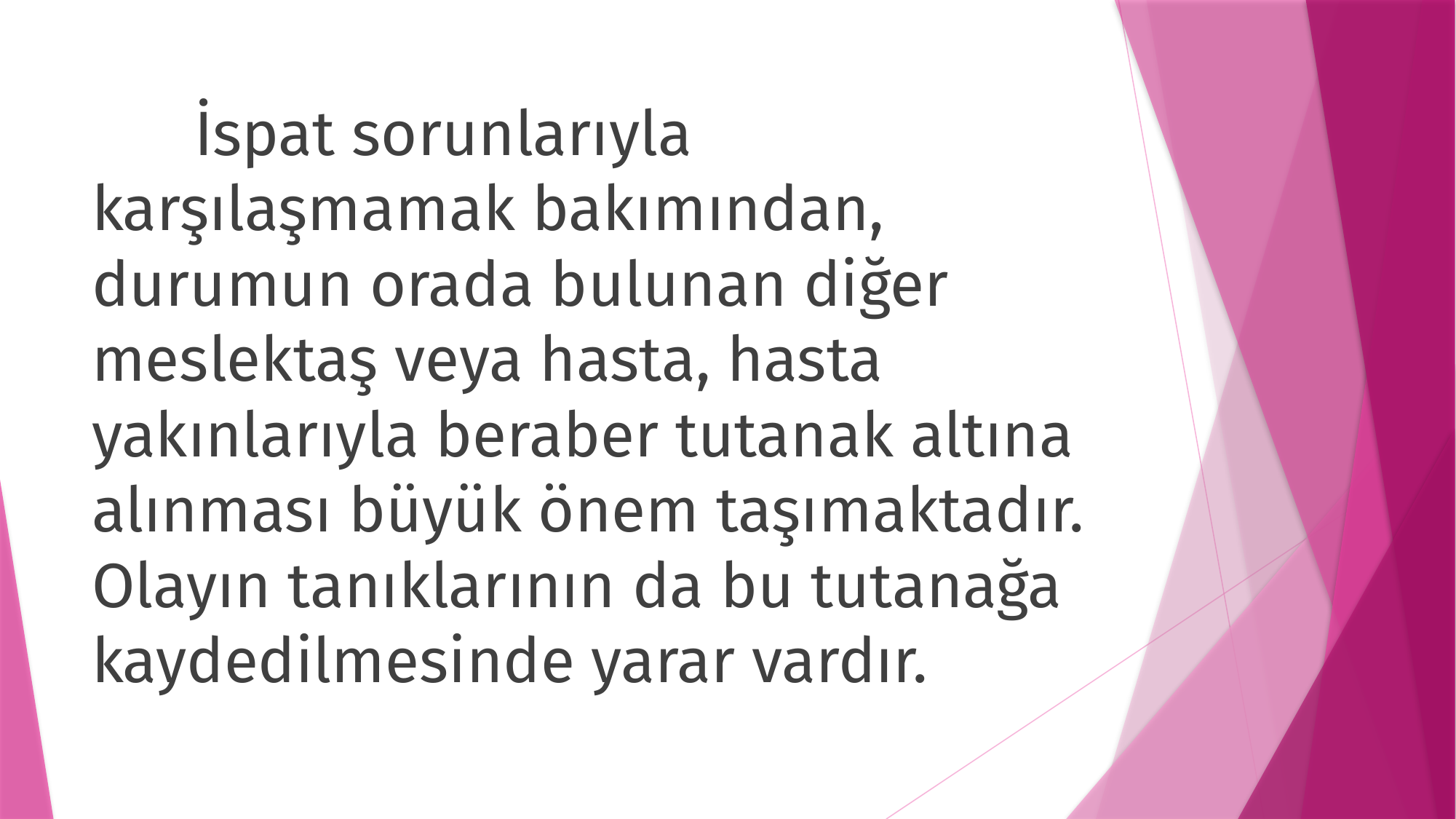

İspat sorunlarıyla karşılaşmamak bakımından, durumun orada bulunan diğer meslektaş veya hasta, hasta yakınlarıyla beraber tutanak altına alınması büyük önem taşımaktadır. Olayın tanıklarının da bu tutanağa kaydedilmesinde yarar vardır.